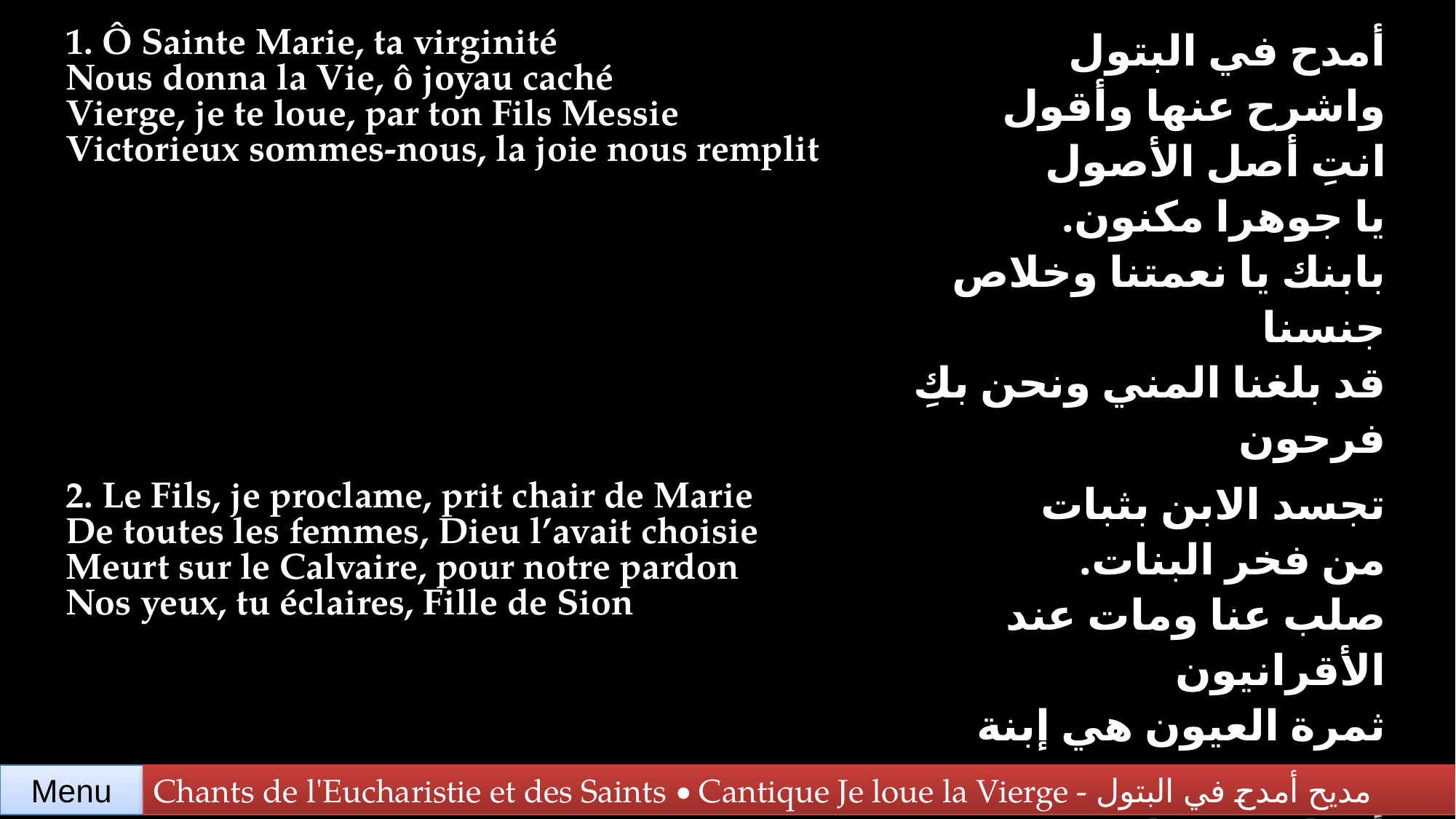

| 1. Ô Sainte Marie, ta virginité Nous donna la Vie, ô joyau caché Vierge, je te loue, par ton Fils Messie Victorieux sommes-nous, la joie nous remplit | أمدح في البتول واشرح عنها وأقول انتِ أصل الأصول يا جوهرا مكنون. بابنك يا نعمتنا وخلاص جنسنا قد بلغنا المني ونحن بكِ فرحون |
| --- | --- |
| 2. Le Fils, je proclame, prit chair de Marie De toutes les femmes, Dieu l’avait choisie Meurt sur le Calvaire, pour notre pardon Nos yeux, tu éclaires, Fille de Sion | تجسد الابن بثبات من فخر البنات. صلب عنا ومات عند الأقرانيون ثمرة العيون هي إبنة صهيون. أعدائي يقولون. إنى بحبك مفتون. |
Menu
Chants de l'Eucharistie et des Saints • Cantique Je loue la Vierge - مديح أمدح في البتول